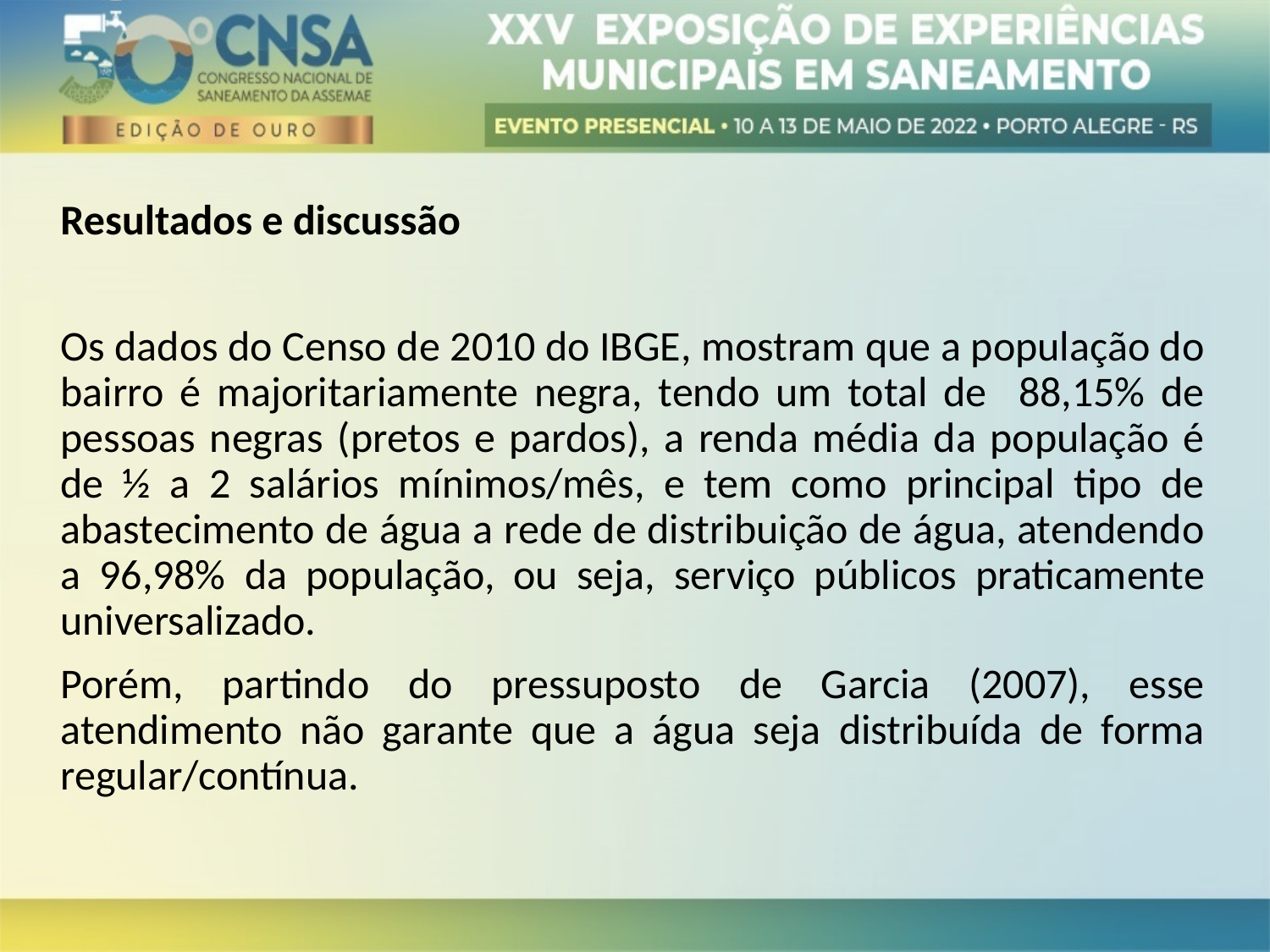

Resultados e discussão

Os dados do Censo de 2010 do IBGE, mostram que a população do bairro é majoritariamente negra, tendo um total de  88,15% de pessoas negras (pretos e pardos), a renda média da população é de ½ a 2 salários mínimos/mês, e tem como principal tipo de abastecimento de água a rede de distribuição de água, atendendo a 96,98% da população, ou seja, serviço públicos praticamente universalizado.
Porém, partindo do pressuposto de Garcia (2007), esse atendimento não garante que a água seja distribuída de forma regular/contínua.